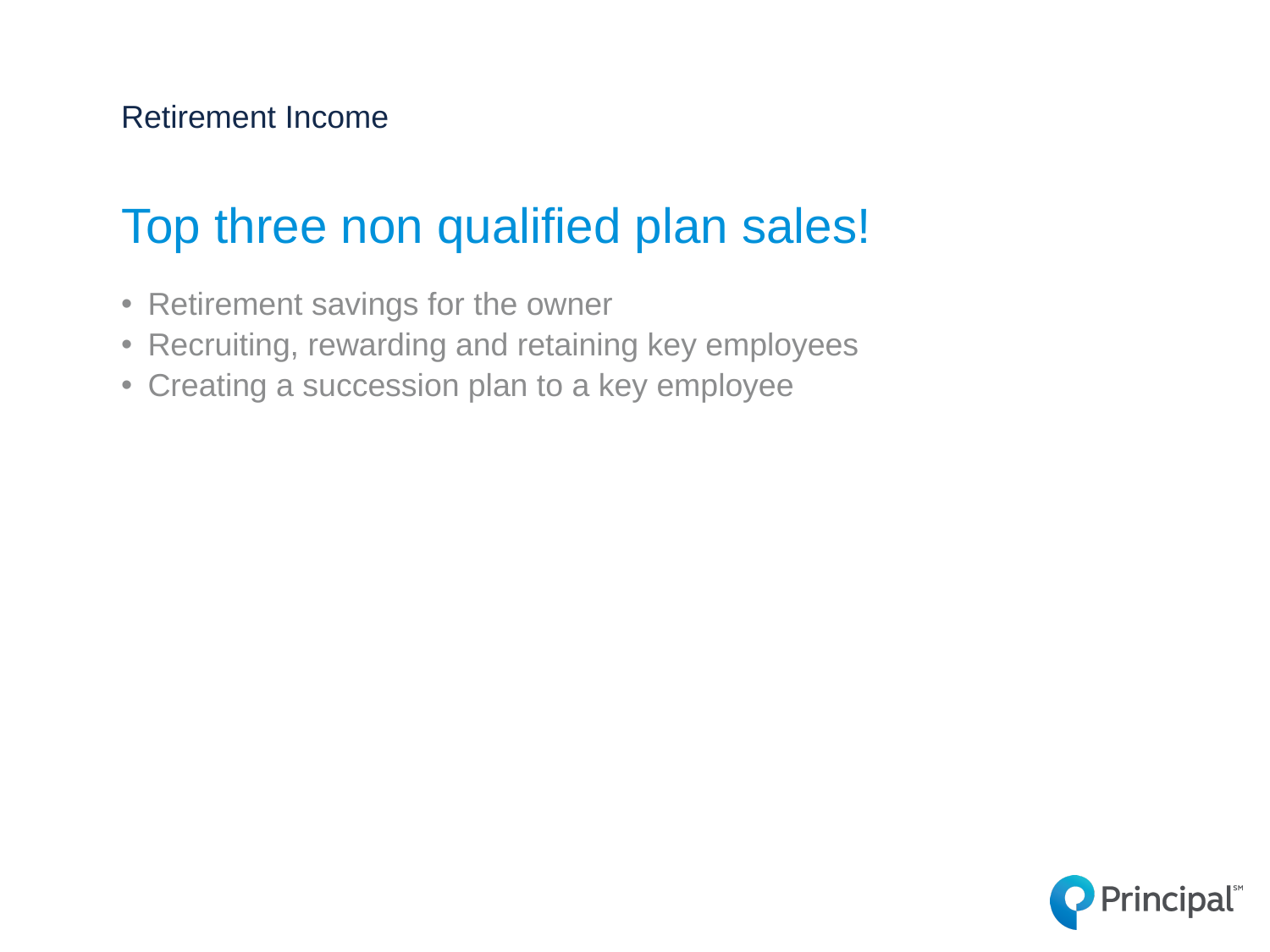

Retirement Income

# Top three non qualified plan sales!
Retirement savings for the owner
Recruiting, rewarding and retaining key employees
Creating a succession plan to a key employee